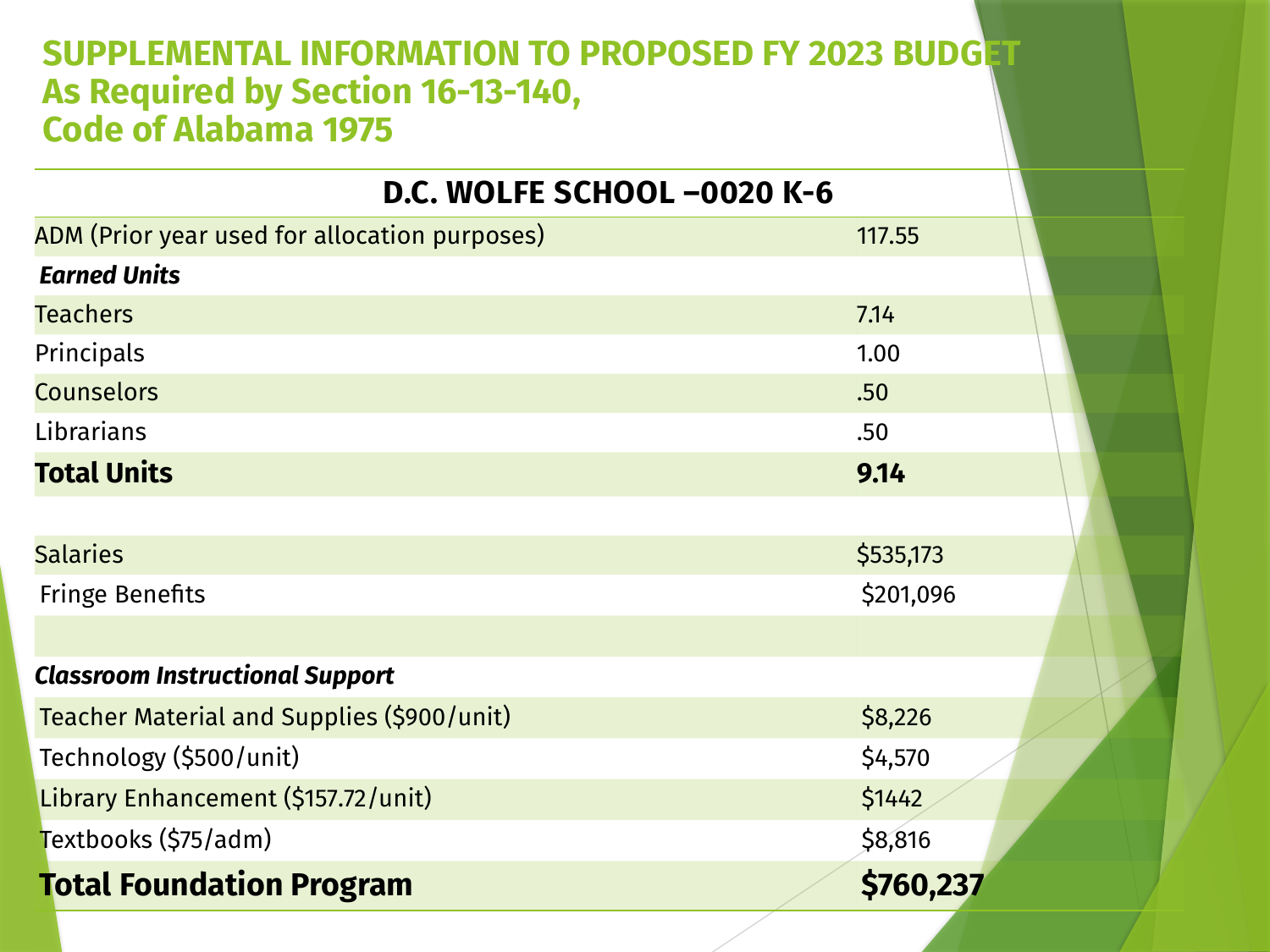

# SUPPLEMENTAL INFORMATION TO PROPOSED FY 2023 BUDGET As Required by Section 16-13-140, Code of Alabama 1975
| D.C. WOLFE SCHOOL –0020 K-6 |  |
| --- | --- |
| ADM (Prior year used for allocation purposes) | 117.55 |
| Earned Units |  |
| Teachers | 7.14 |
| Principals | 1.00 |
| Counselors | .50 |
| Librarians | .50 |
| Total Units | 9.14 |
|  |  |
| Salaries | $535,173 |
| Fringe Benefits | $201,096 |
|  |  |
| Classroom Instructional Support |  |
| Teacher Material and Supplies ($900/unit) | $8,226 |
| Technology ($500/unit) | $4,570 |
| Library Enhancement ($157.72/unit) | $1442 |
| Textbooks ($75/adm) | $8,816 |
| Total Foundation Program | $760,237 |